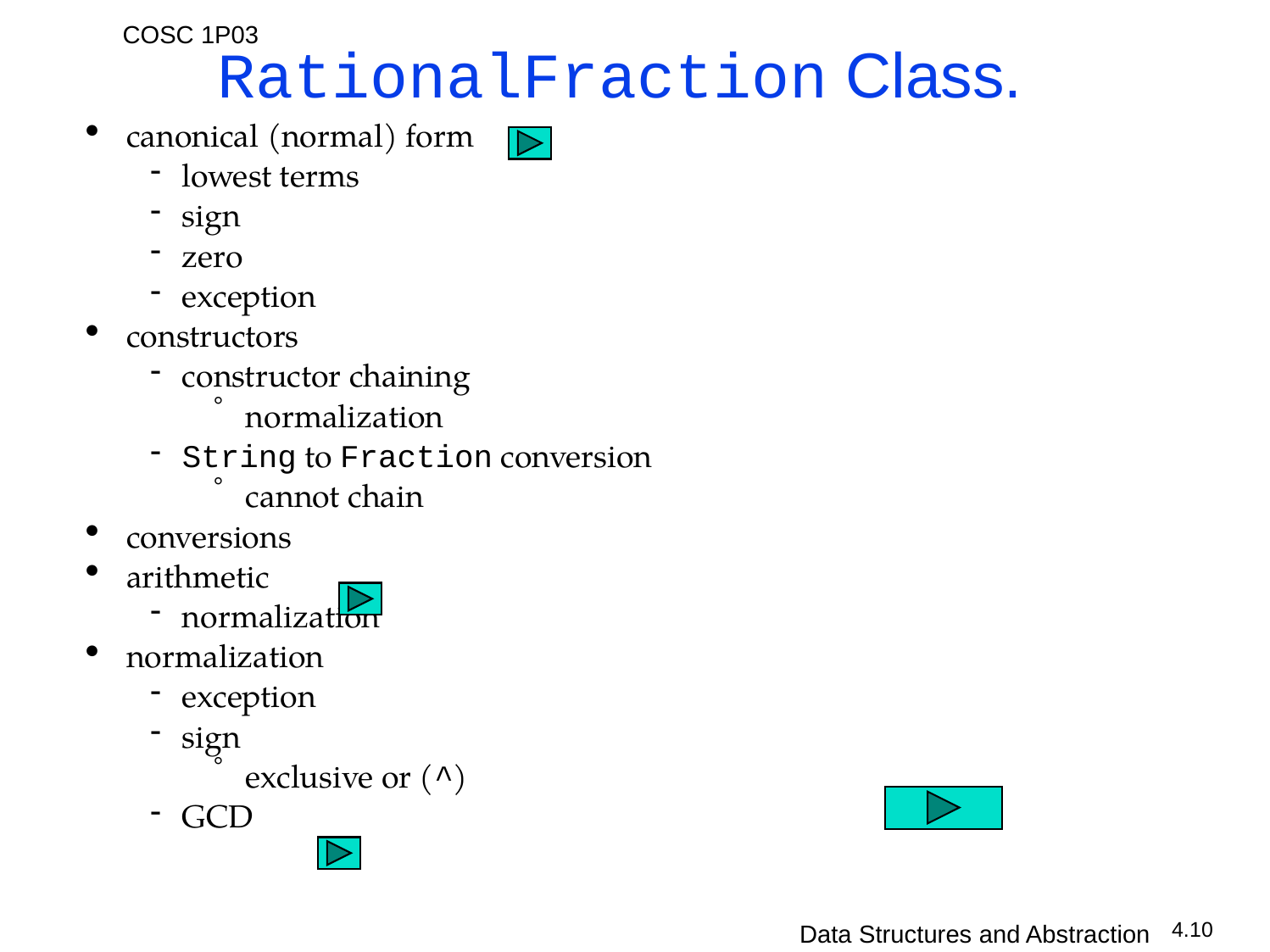

# RationalFraction Class.
canonical (normal) form
lowest terms
sign
zero
exception
constructors
constructor chaining
normalization
String to Fraction conversion
cannot chain
conversions
arithmetic
normalization
normalization
exception
sign
exclusive or (^)
GCD